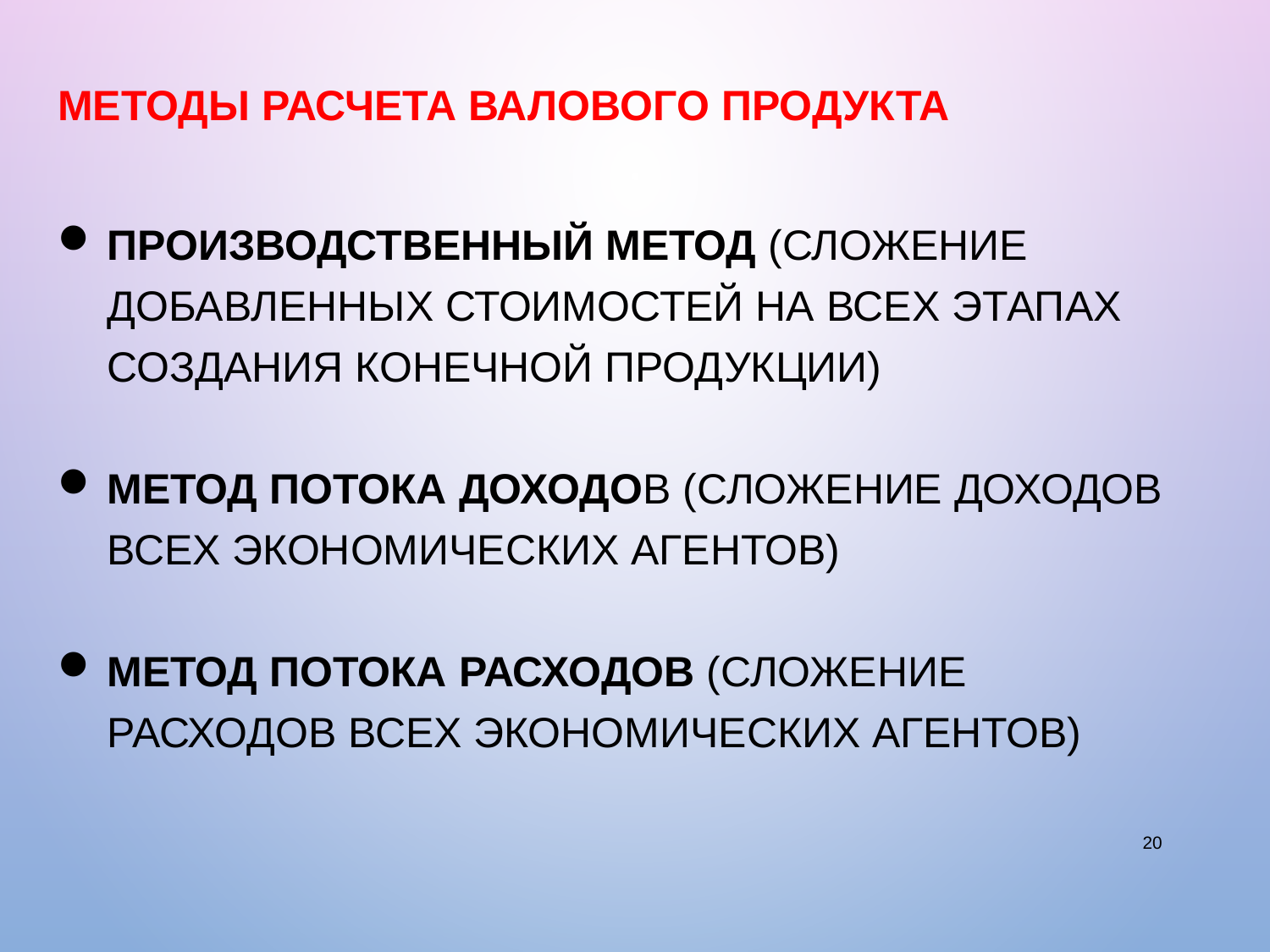

Методы расчета валового продукта

производственный метод (сложение добавленных стоимостей на всех этапах создания конечной продукции)

метод потока доходов (сложение доходов всех экономических агентов)

метод потока расходов (сложение расходов всех экономических агентов)

20